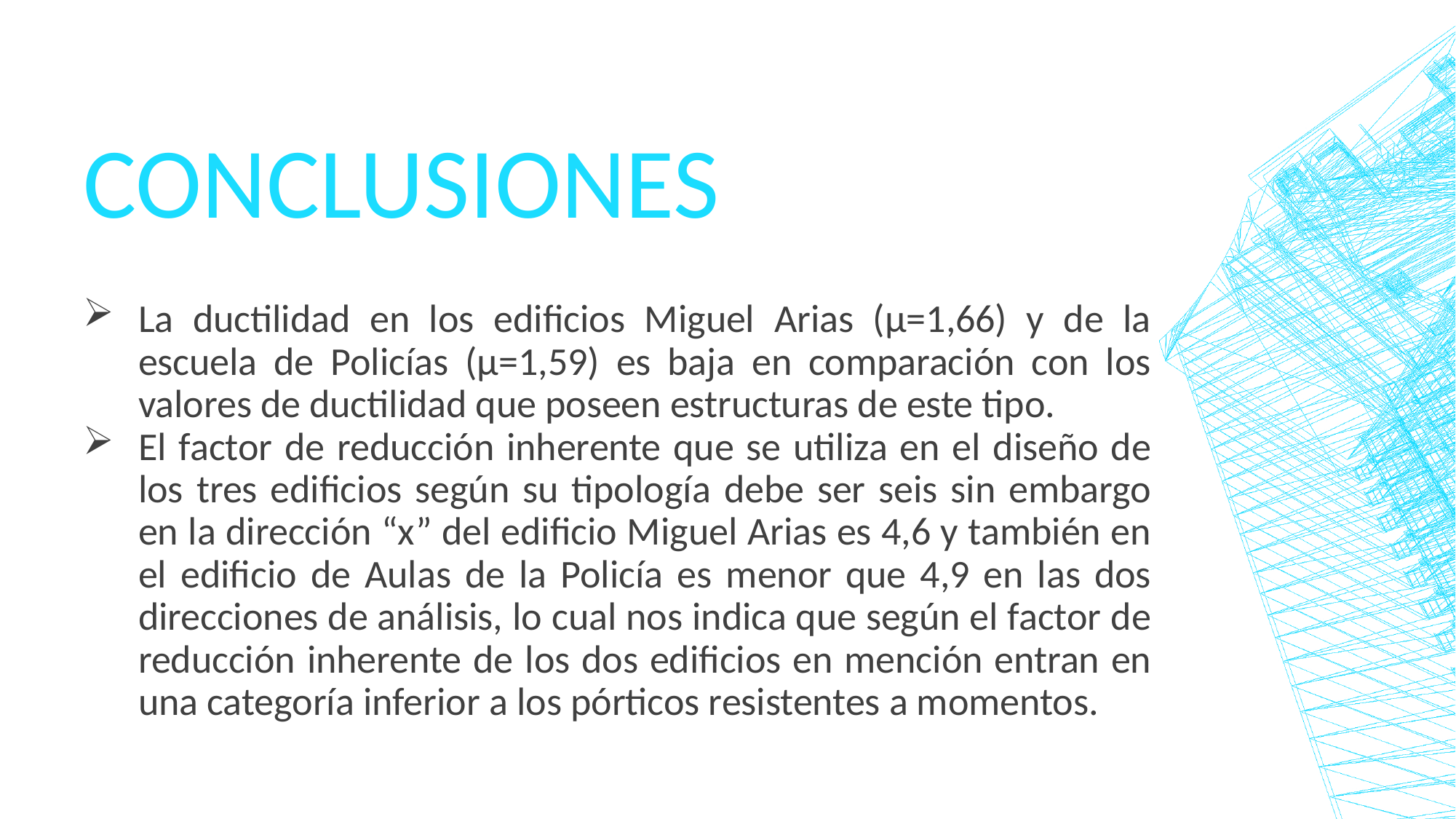

# conclusiones
La ductilidad en los edificios Miguel Arias (μ=1,66) y de la escuela de Policías (μ=1,59) es baja en comparación con los valores de ductilidad que poseen estructuras de este tipo.
El factor de reducción inherente que se utiliza en el diseño de los tres edificios según su tipología debe ser seis sin embargo en la dirección “x” del edificio Miguel Arias es 4,6 y también en el edificio de Aulas de la Policía es menor que 4,9 en las dos direcciones de análisis, lo cual nos indica que según el factor de reducción inherente de los dos edificios en mención entran en una categoría inferior a los pórticos resistentes a momentos.